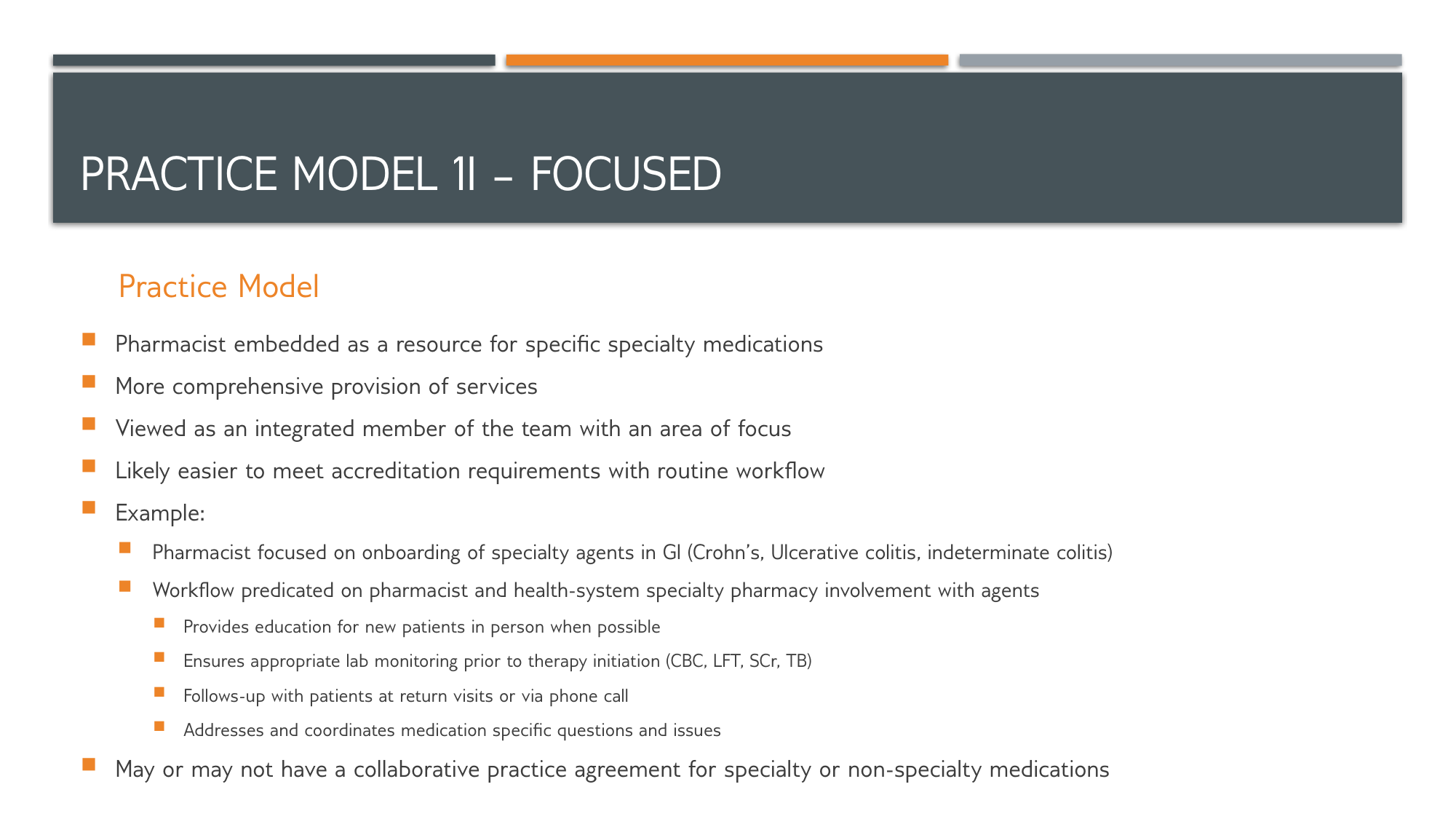

# Practice model 1I – Focused
Practice Model
Pharmacist embedded as a resource for specific specialty medications
More comprehensive provision of services
Viewed as an integrated member of the team with an area of focus
Likely easier to meet accreditation requirements with routine workflow
Example:
Pharmacist focused on onboarding of specialty agents in GI (Crohn’s, Ulcerative colitis, indeterminate colitis)
Workflow predicated on pharmacist and health-system specialty pharmacy involvement with agents
Provides education for new patients in person when possible
Ensures appropriate lab monitoring prior to therapy initiation (CBC, LFT, SCr, TB)
Follows-up with patients at return visits or via phone call
Addresses and coordinates medication specific questions and issues
May or may not have a collaborative practice agreement for specialty or non-specialty medications